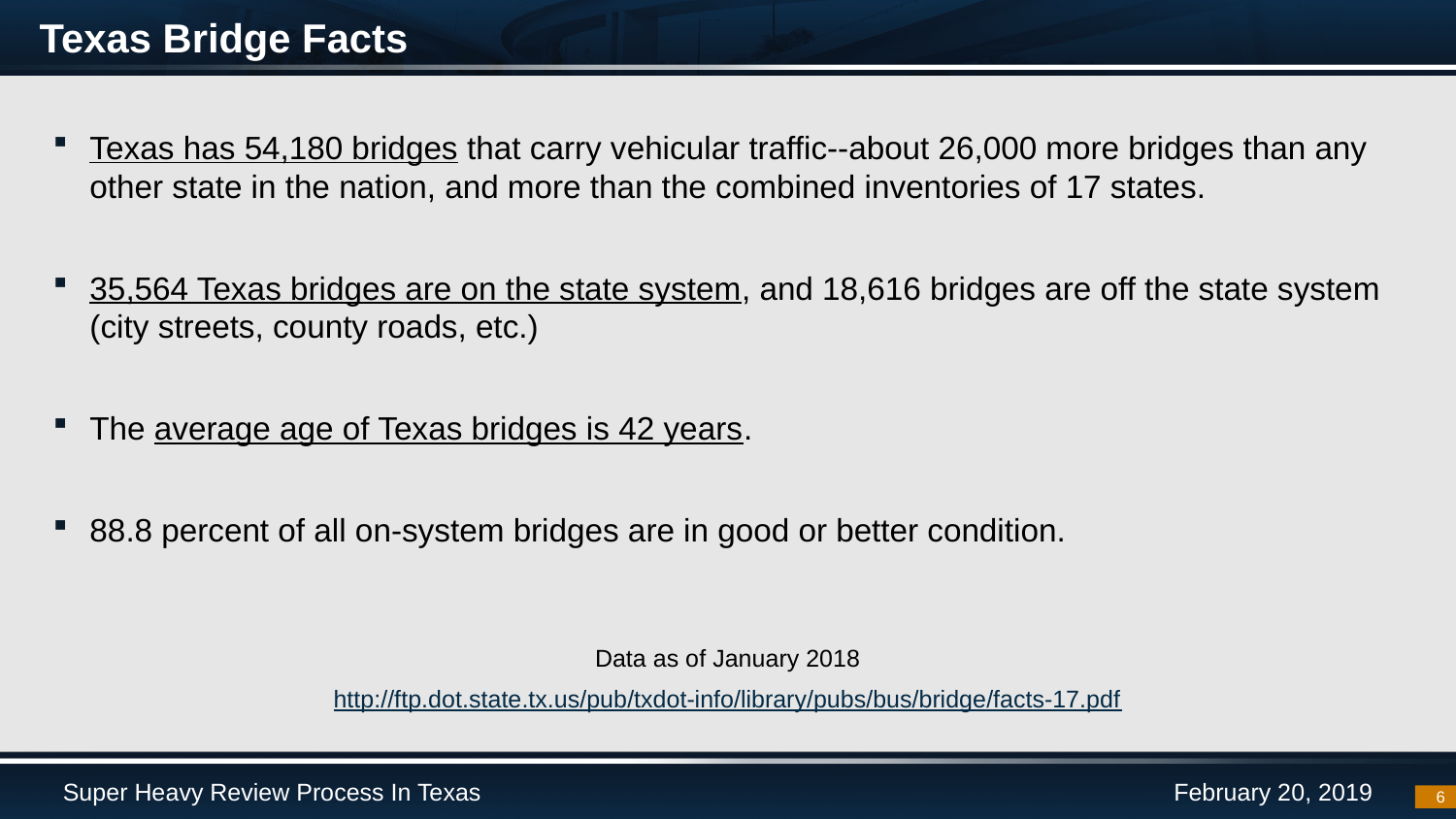

# Texas Bridge Facts
Texas has 54,180 bridges that carry vehicular traffic‐‐about 26,000 more bridges than any other state in the nation, and more than the combined inventories of 17 states.

35,564 Texas bridges are on the state system, and 18,616 bridges are off the state system (city streets, county roads, etc.)

The average age of Texas bridges is 42 years.

88.8 percent of all on‐system bridges are in good or better condition.

Data as of January 2018
http://ftp.dot.state.tx.us/pub/txdot-info/library/pubs/bus/bridge/facts-17.pdf
6